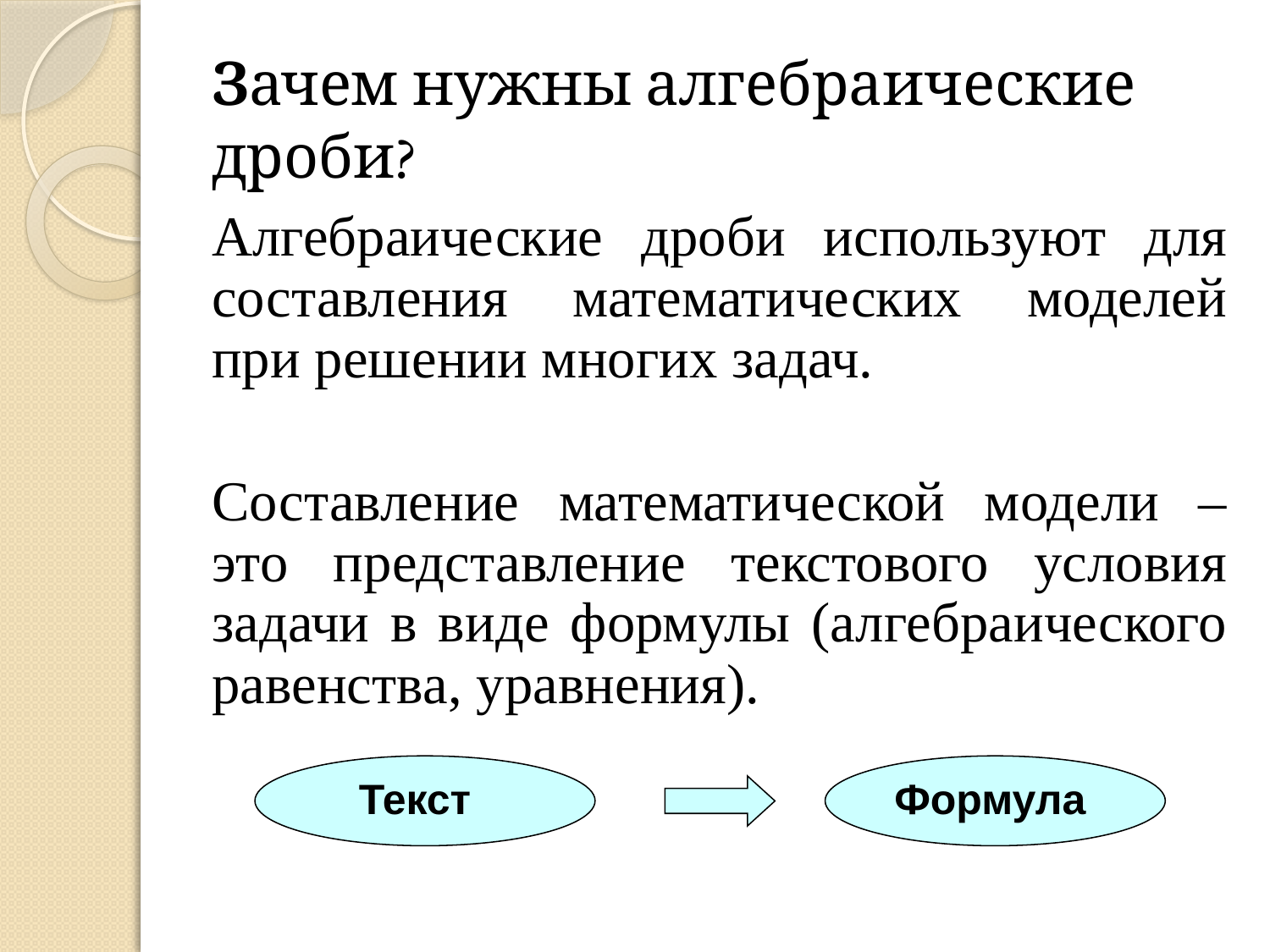

# Зачем нужны алгебраические дроби?
Алгебраические дроби используют для составления математических моделей при решении многих задач.

Составление математической модели – это представление текстового условия задачи в виде формулы (алгебраического равенства, уравнения).

Текст

Формула